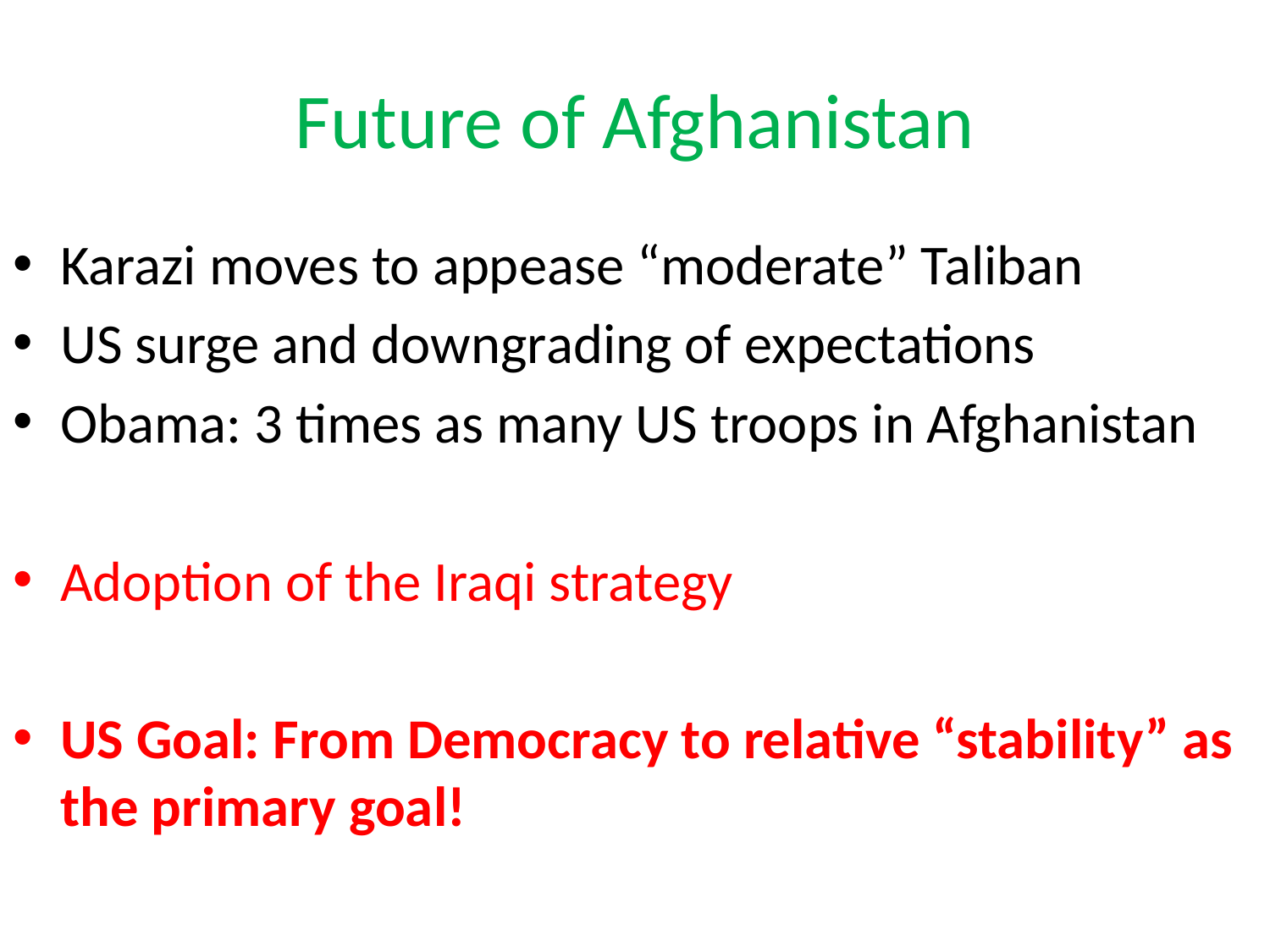

# Future of Afghanistan
Karazi moves to appease “moderate” Taliban
US surge and downgrading of expectations
Obama: 3 times as many US troops in Afghanistan

Adoption of the Iraqi strategy

US Goal: From Democracy to relative “stability” as the primary goal!